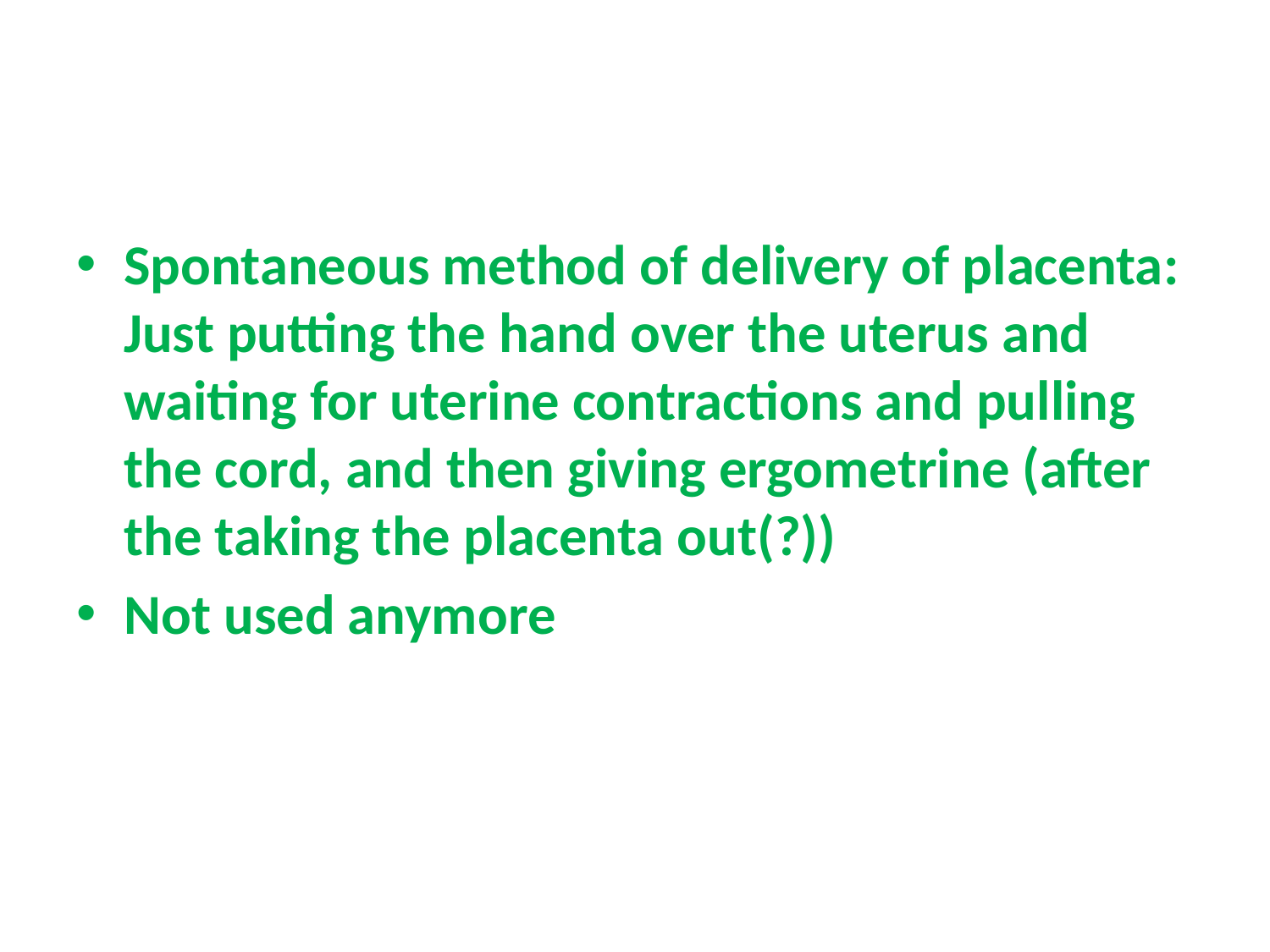

#
Spontaneous method of delivery of placenta: Just putting the hand over the uterus and waiting for uterine contractions and pulling the cord, and then giving ergometrine (after the taking the placenta out(?))
Not used anymore